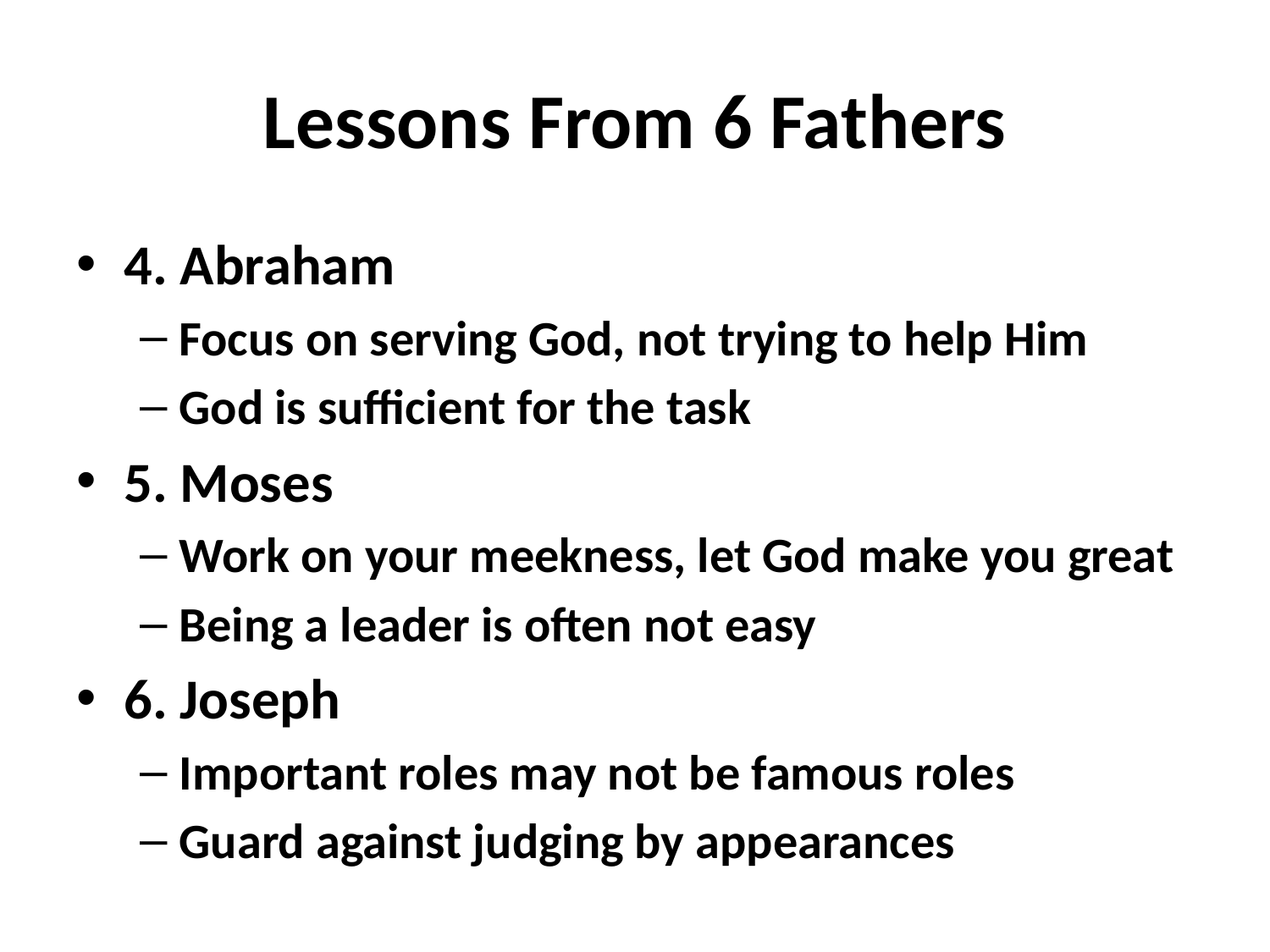

# Lessons From 6 Fathers
4. Abraham
Focus on serving God, not trying to help Him
God is sufficient for the task
5. Moses
Work on your meekness, let God make you great
Being a leader is often not easy
6. Joseph
Important roles may not be famous roles
Guard against judging by appearances